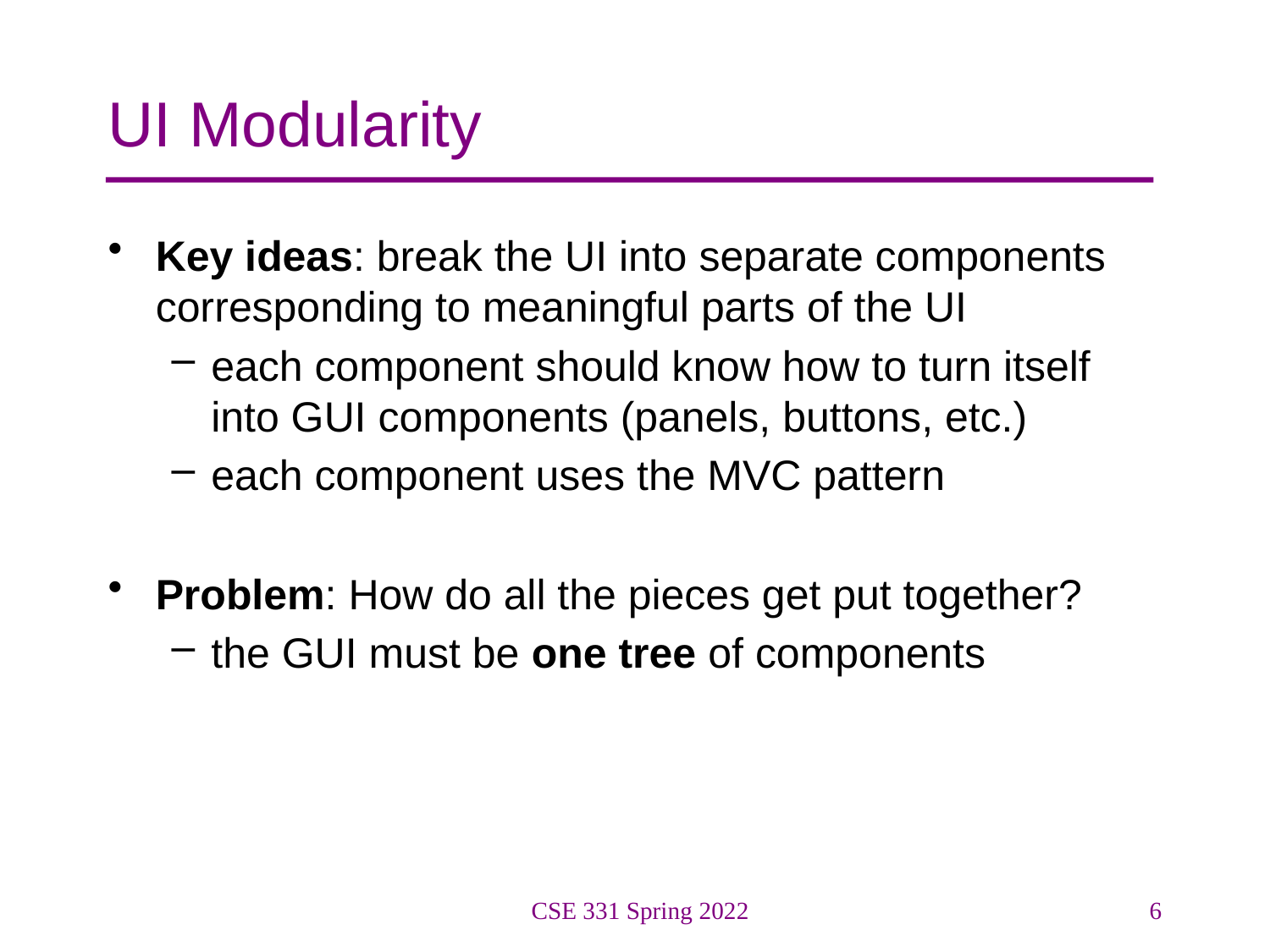

# UI Modularity
Key ideas: break the UI into separate components corresponding to meaningful parts of the UI
each component should know how to turn itself into GUI components (panels, buttons, etc.)
each component uses the MVC pattern

Problem: How do all the pieces get put together?
the GUI must be one tree of components

CSE 331 Spring 2022
6